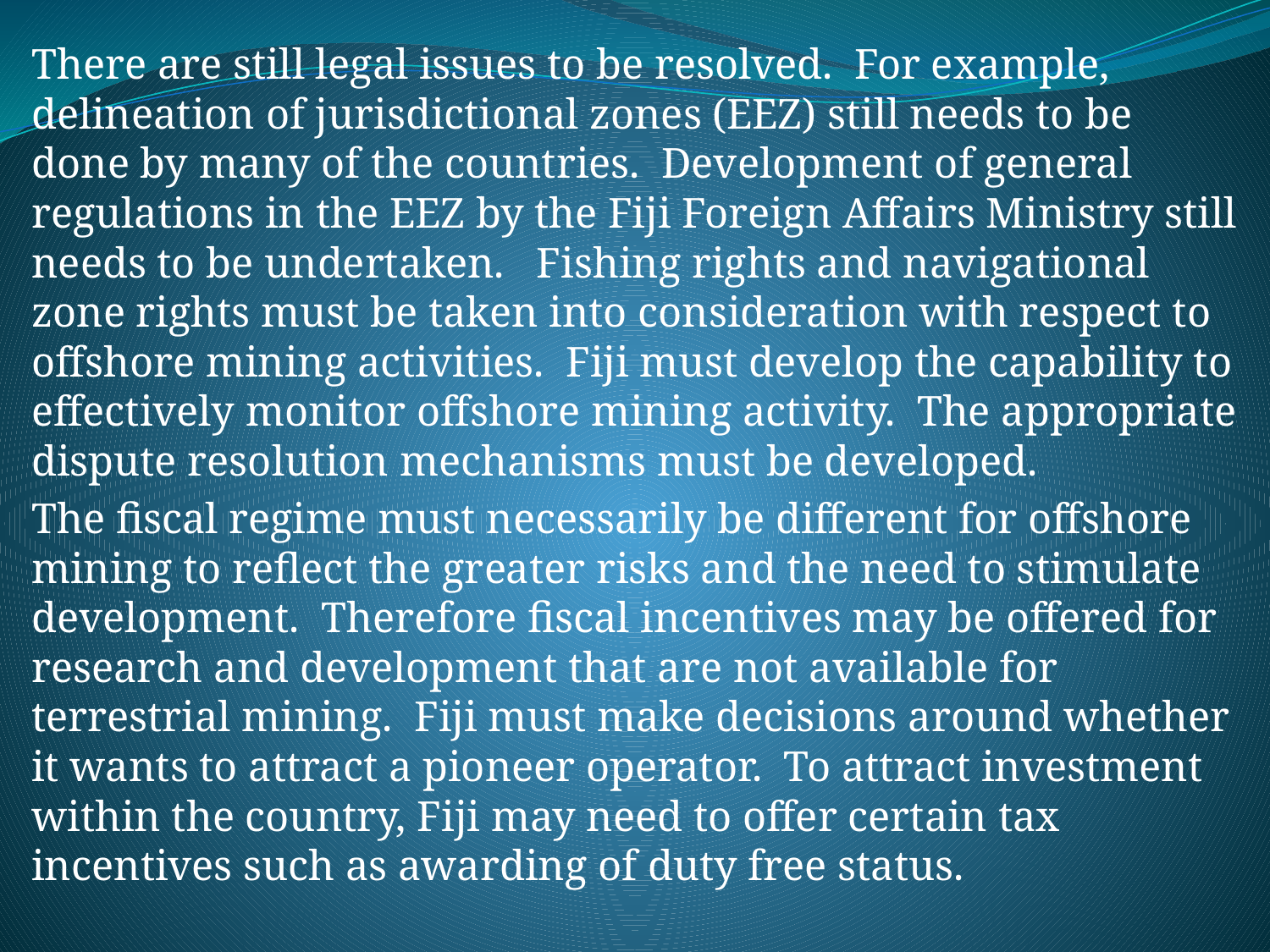

There are still legal issues to be resolved.  For example, delineation of jurisdictional zones (EEZ) still needs to be done by many of the countries.  Development of general regulations in the EEZ by the Fiji Foreign Affairs Ministry still needs to be undertaken.   Fishing rights and navigational zone rights must be taken into consideration with respect to offshore mining activities.  Fiji must develop the capability to effectively monitor offshore mining activity.  The appropriate dispute resolution mechanisms must be developed.
The fiscal regime must necessarily be different for offshore mining to reflect the greater risks and the need to stimulate development.  Therefore fiscal incentives may be offered for research and development that are not available for terrestrial mining.  Fiji must make decisions around whether it wants to attract a pioneer operator.  To attract investment within the country, Fiji may need to offer certain tax incentives such as awarding of duty free status.